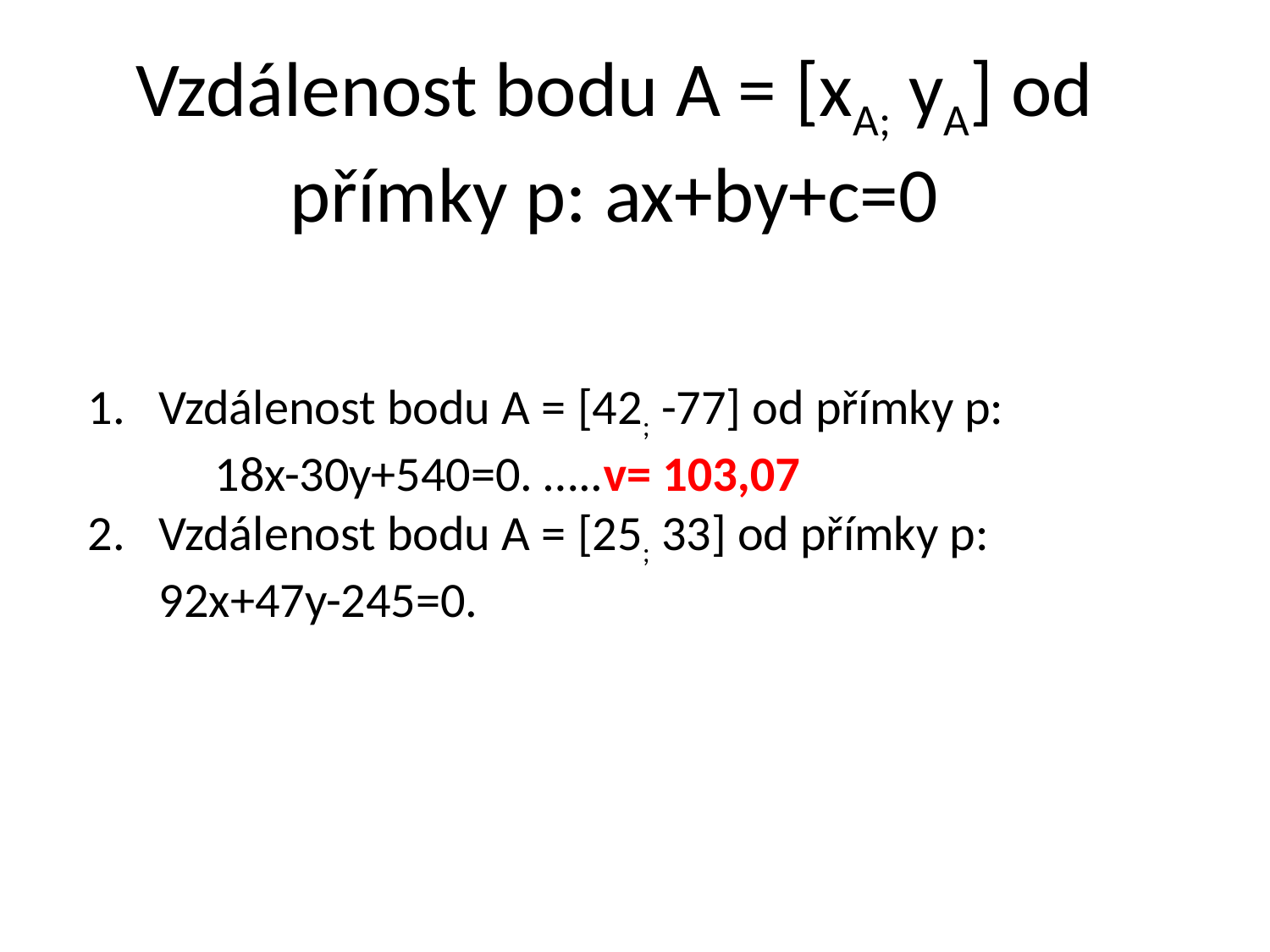

# Vzdálenost bodu A = [xA; yA] od přímky p: ax+by+c=0
Vzdálenost bodu A = [42; -77] od přímky p:
	18x-30y+540=0. …..v= 103,07
Vzdálenost bodu A = [25; 33] od přímky p: 92x+47y-245=0.